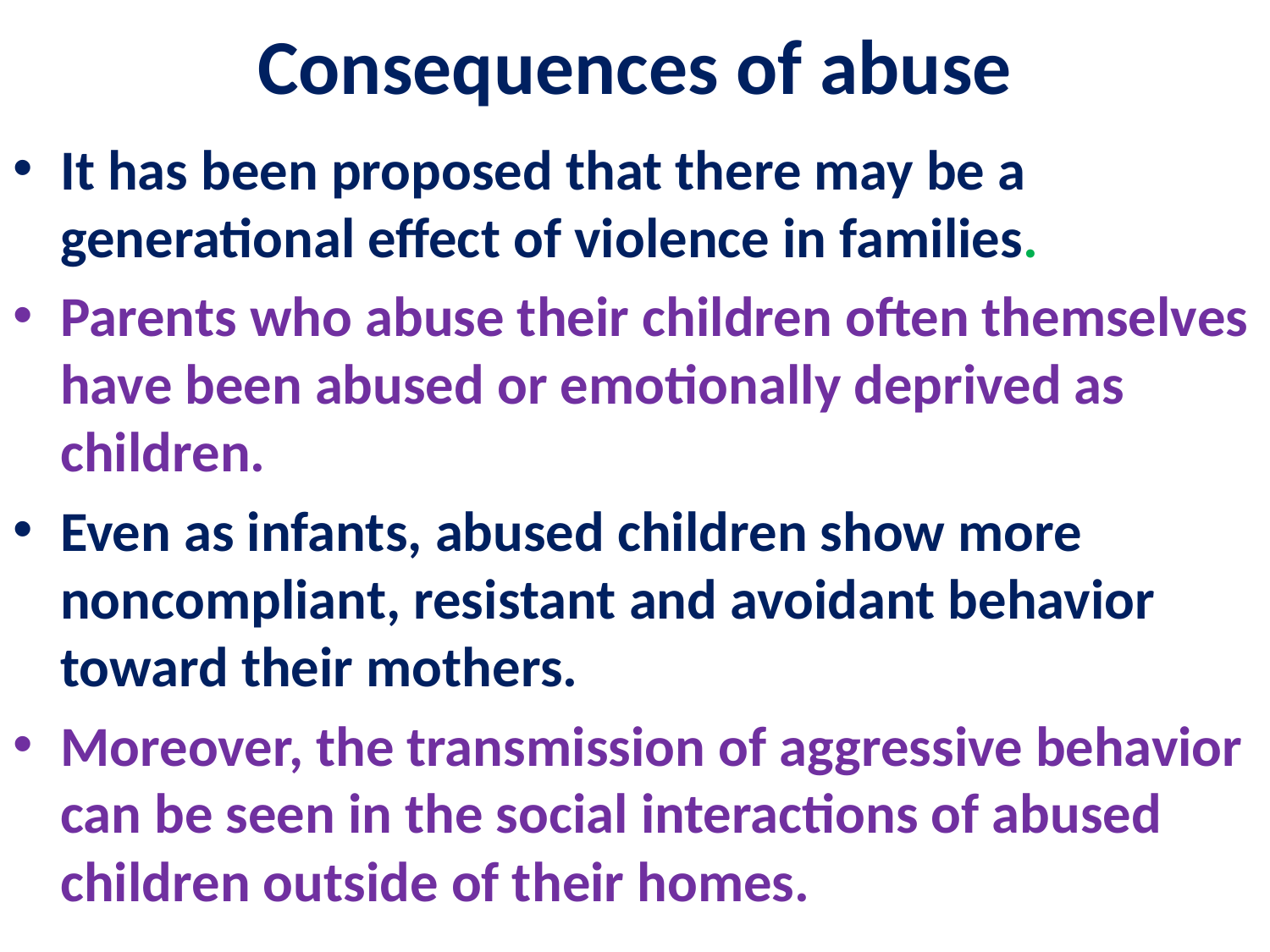

# Consequences of abuse
It has been proposed that there may be a generational effect of violence in families.
Parents who abuse their children often themselves have been abused or emotionally deprived as children.
Even as infants, abused children show more noncompliant, resistant and avoidant behavior toward their mothers.
Moreover, the transmission of aggressive behavior can be seen in the social interactions of abused children outside of their homes.